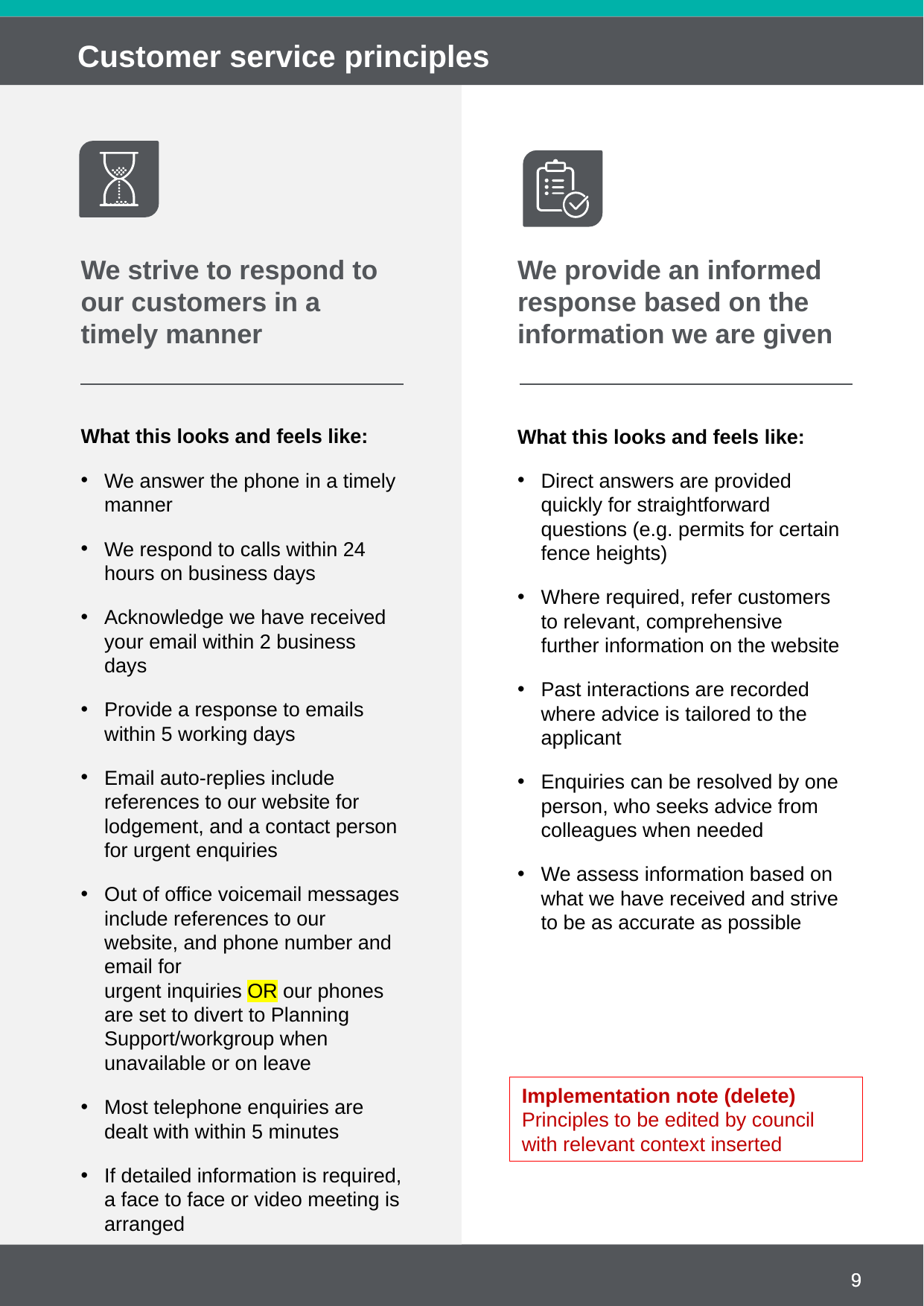

# Customer service principles

We strive to respond to our customers in a timely manner
We provide an informed response based on the information we are given
What this looks and feels like:
Direct answers are provided quickly for straightforward questions (e.g. permits for certain fence heights)
Where required, refer customers to relevant, comprehensive further information on the website
Past interactions are recorded where advice is tailored to the applicant
Enquiries can be resolved by one person, who seeks advice from colleagues when needed
We assess information based on what we have received and strive to be as accurate as possible
What this looks and feels like:
We answer the phone in a timely manner
We respond to calls within 24 hours on business days
Acknowledge we have received your email within 2 business days
Provide a response to emails within 5 working days
Email auto-replies include references to our website for lodgement, and a contact person for urgent enquiries
Out of office voicemail messages include references to our website, and phone number and email for urgent inquiries OR our phones are set to divert to Planning Support/workgroup when unavailable or on leave
Most telephone enquiries are dealt with within 5 minutes
If detailed information is required, a face to face or video meeting is arranged
Implementation note (delete)
Principles to be edited by council with relevant context inserted
9
9